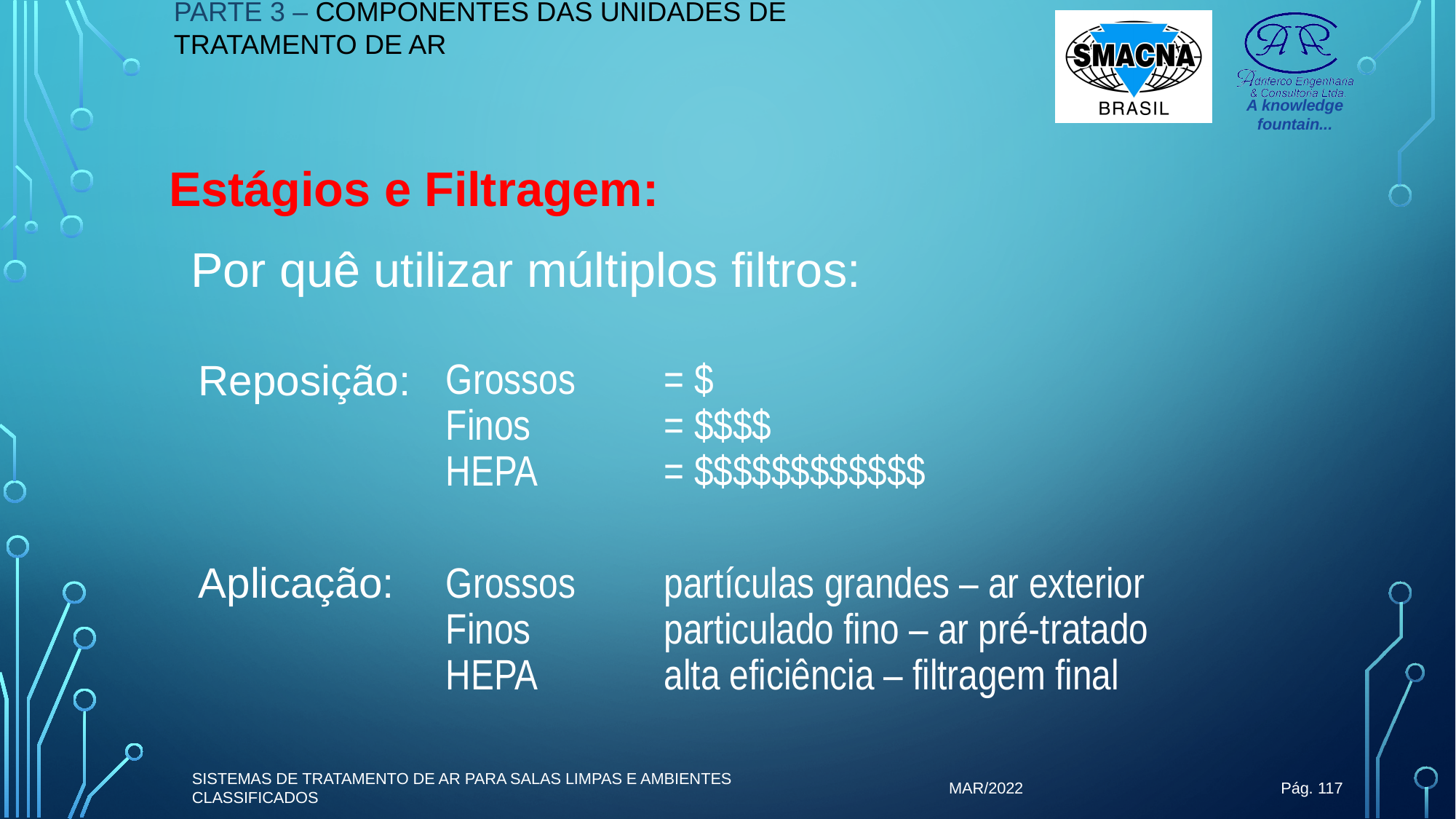

PARTE 3 – COMPONENTES DAS UNIDADES DE TRATAMENTO DE AR
Estágios e Filtragem:
Por quê utilizar múltiplos filtros:
Grossos	= $
Finos		= $$$$
HEPA		= $$$$$$$$$$$$
Reposição:
Aplicação:
Grossos	partículas grandes – ar exterior
Finos		particulado fino – ar pré-tratado
HEPA		alta eficiência – filtragem final